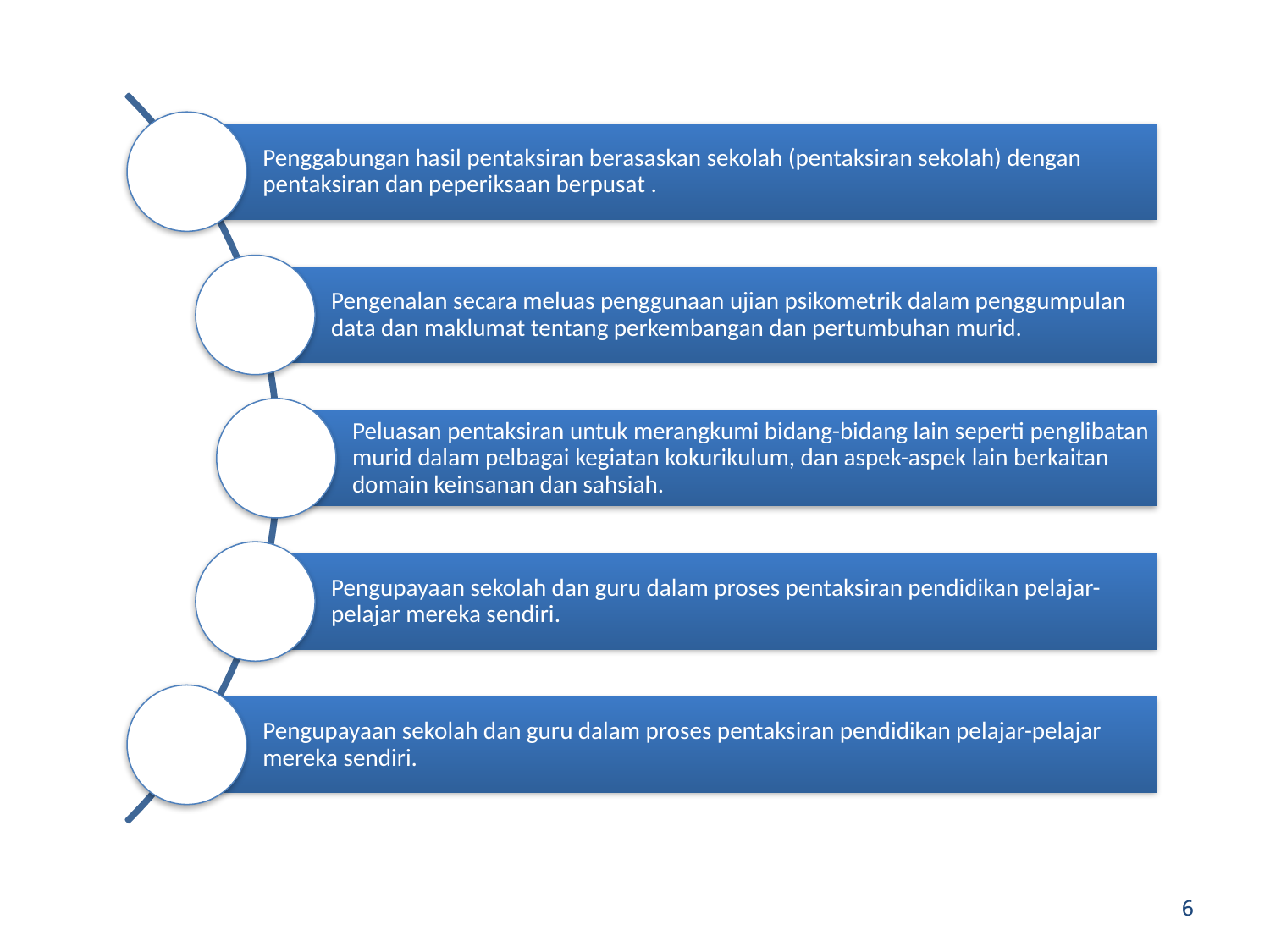

Penggabungan hasil pentaksiran berasaskan sekolah (pentaksiran sekolah) dengan pentaksiran dan peperiksaan berpusat .
Pengenalan secara meluas penggunaan ujian psikometrik dalam penggumpulan data dan maklumat tentang perkembangan dan pertumbuhan murid.
Peluasan pentaksiran untuk merangkumi bidang-bidang lain seperti penglibatan murid dalam pelbagai kegiatan kokurikulum, dan aspek-aspek lain berkaitan domain keinsanan dan sahsiah.
Pengupayaan sekolah dan guru dalam proses pentaksiran pendidikan pelajar-pelajar mereka sendiri.
Pengupayaan sekolah dan guru dalam proses pentaksiran pendidikan pelajar-pelajar mereka sendiri.
6